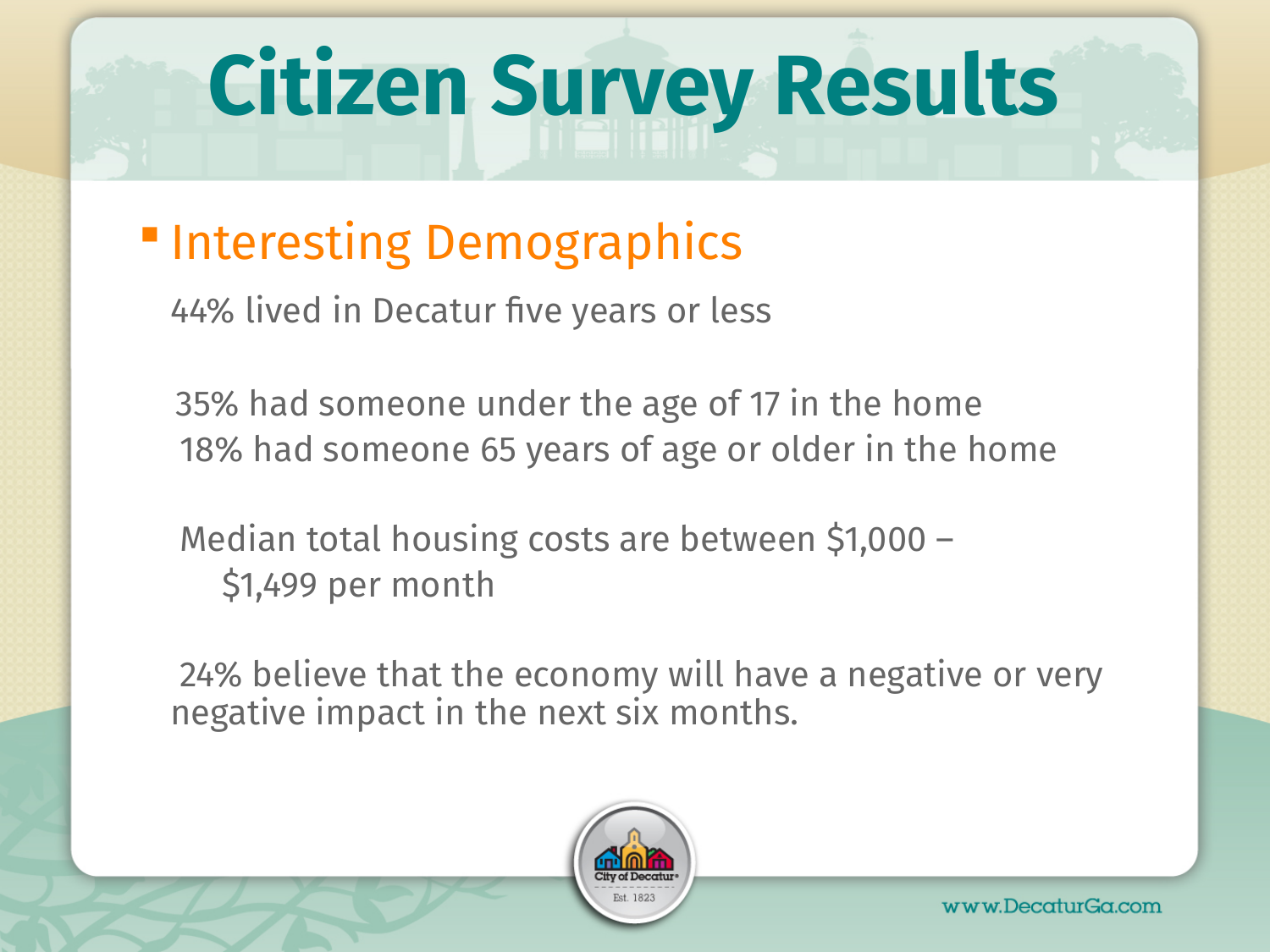

# Citizen Survey Results
Interesting Demographics
	44% lived in Decatur five years or less

    35% had someone under the age of 17 in the home
	 18% had someone 65 years of age or older in the home

	 Median total housing costs are between $1,000 –
         $1,499 per month

	 24% believe that the economy will have a negative or very negative impact in the next six months.